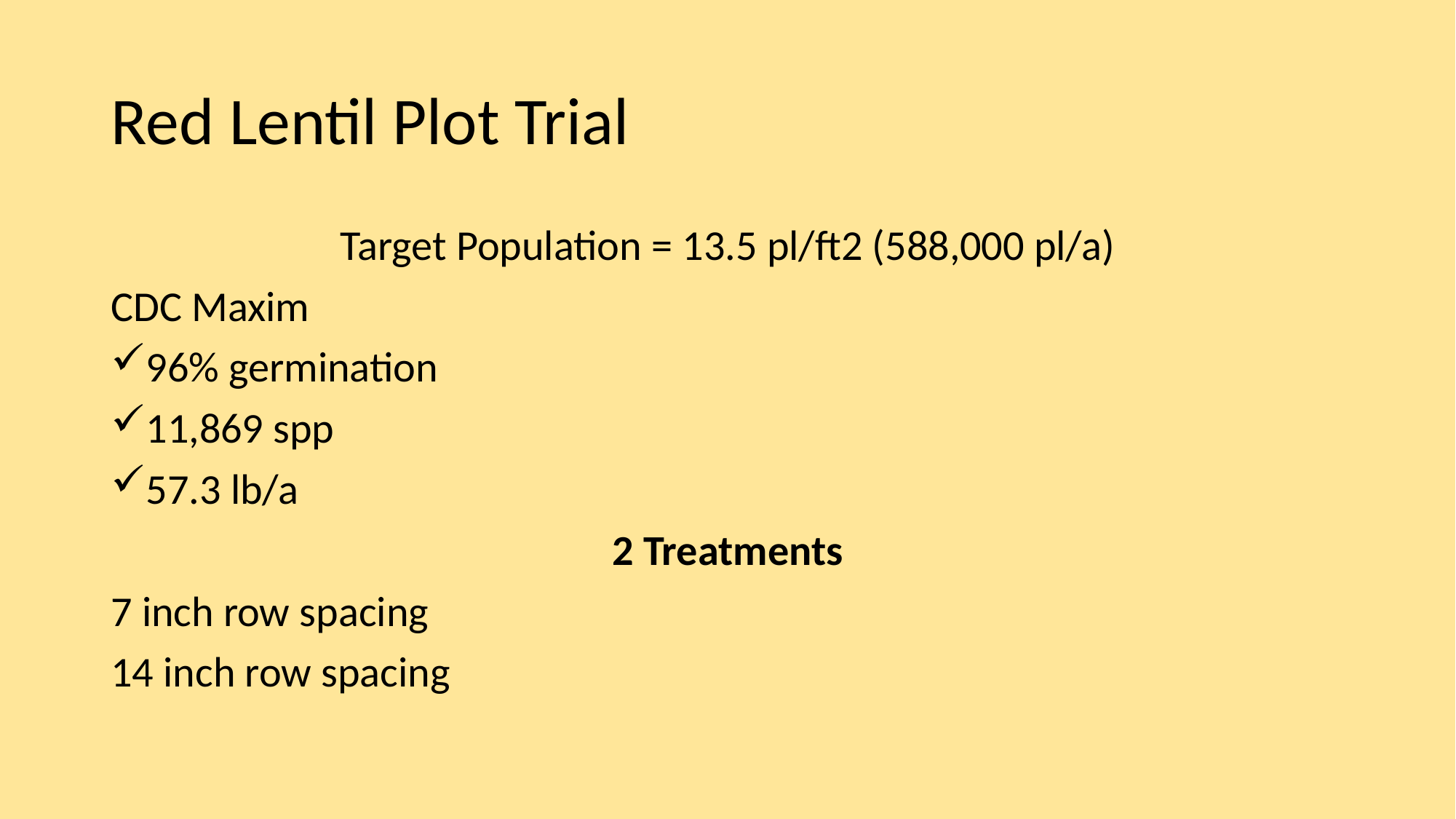

# Red Lentil Plot Trial
Target Population = 13.5 pl/ft2 (588,000 pl/a)
CDC Maxim
96% germination
11,869 spp
57.3 lb/a
2 Treatments
7 inch row spacing
14 inch row spacing